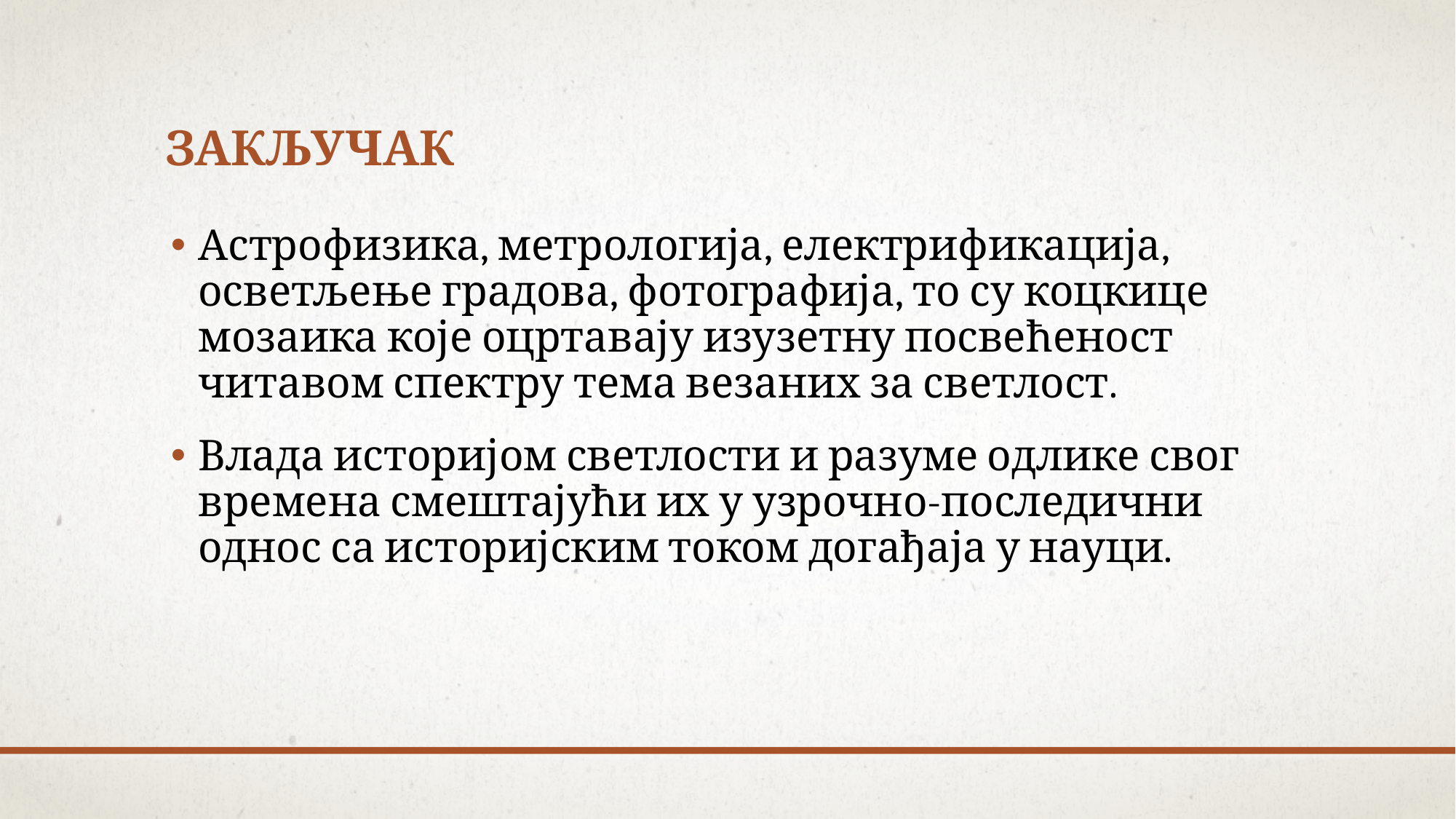

# закључак
Астрофизика, метрологија, електрификација, осветљење градова, фотографија, то су коцкице мозаика које оцртавају изузетну посвећеност читавом спектру тема везаних за светлост.
Влада историјом светлости и разуме одлике свог времена смештајући их у узрочно-последични однос са историјским током догађаја у науци.